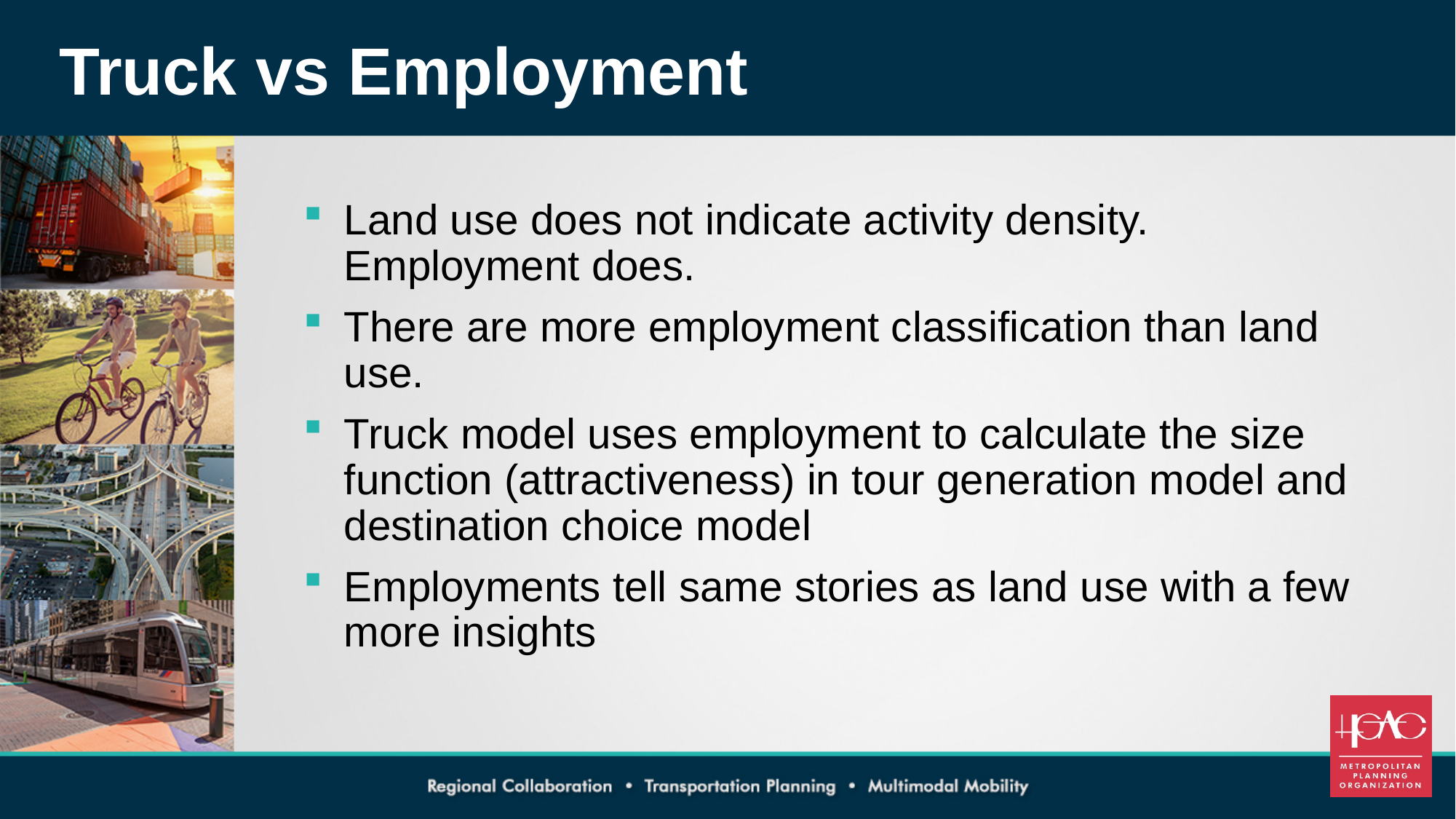

# Truck vs Employment
Land use does not indicate activity density. Employment does.
There are more employment classification than land use.
Truck model uses employment to calculate the size function (attractiveness) in tour generation model and destination choice model
Employments tell same stories as land use with a few more insights